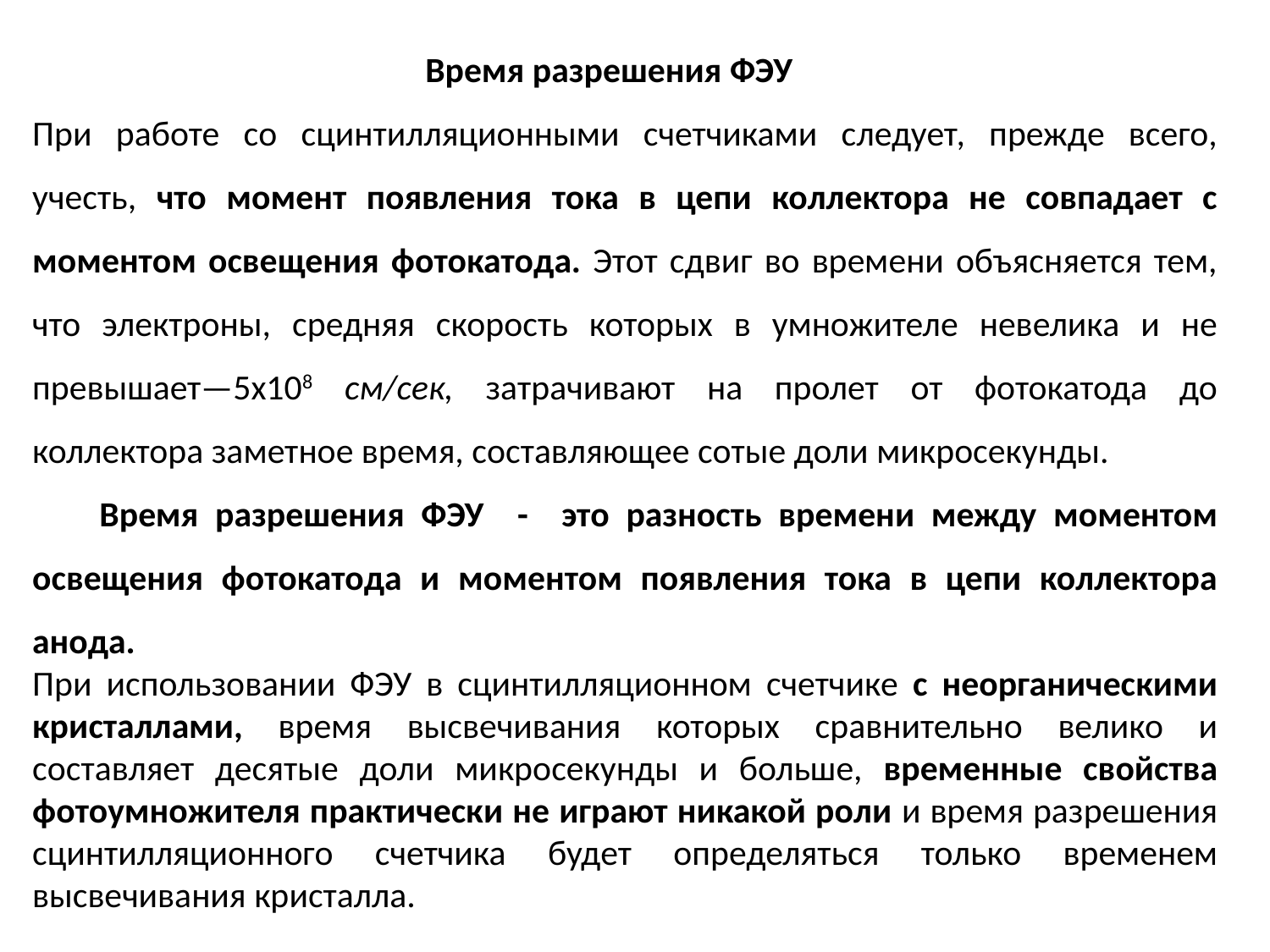

Время разрешения ФЭУ
При работе со сцинтилляционными счетчиками следует, прежде всего, учесть, что момент появления тока в цепи коллектора не совпадает с моментом освещения фотокатода. Этот сдвиг во времени объясняется тем, что электроны, средняя скорость которых в умножителе невелика и не превышает—5х108 см/сек, затрачивают на пролет от фотокатода до коллектора заметное время, составляющее сотые доли микросекунды.
    Время разрешения ФЭУ  -  это разность времени между моментом освещения фотокатода и моментом появления тока в цепи коллектора анода.
При использовании ФЭУ в сцинтилляционном счетчике с неорганическими кристаллами, время высвечивания которых сравнительно велико и составляет десятые доли микросекунды и больше, временные свойства фотоумножителя практически не играют никакой роли и время разрешения сцинтилляционного счетчика будет определяться только временем высвечивания кристалла.